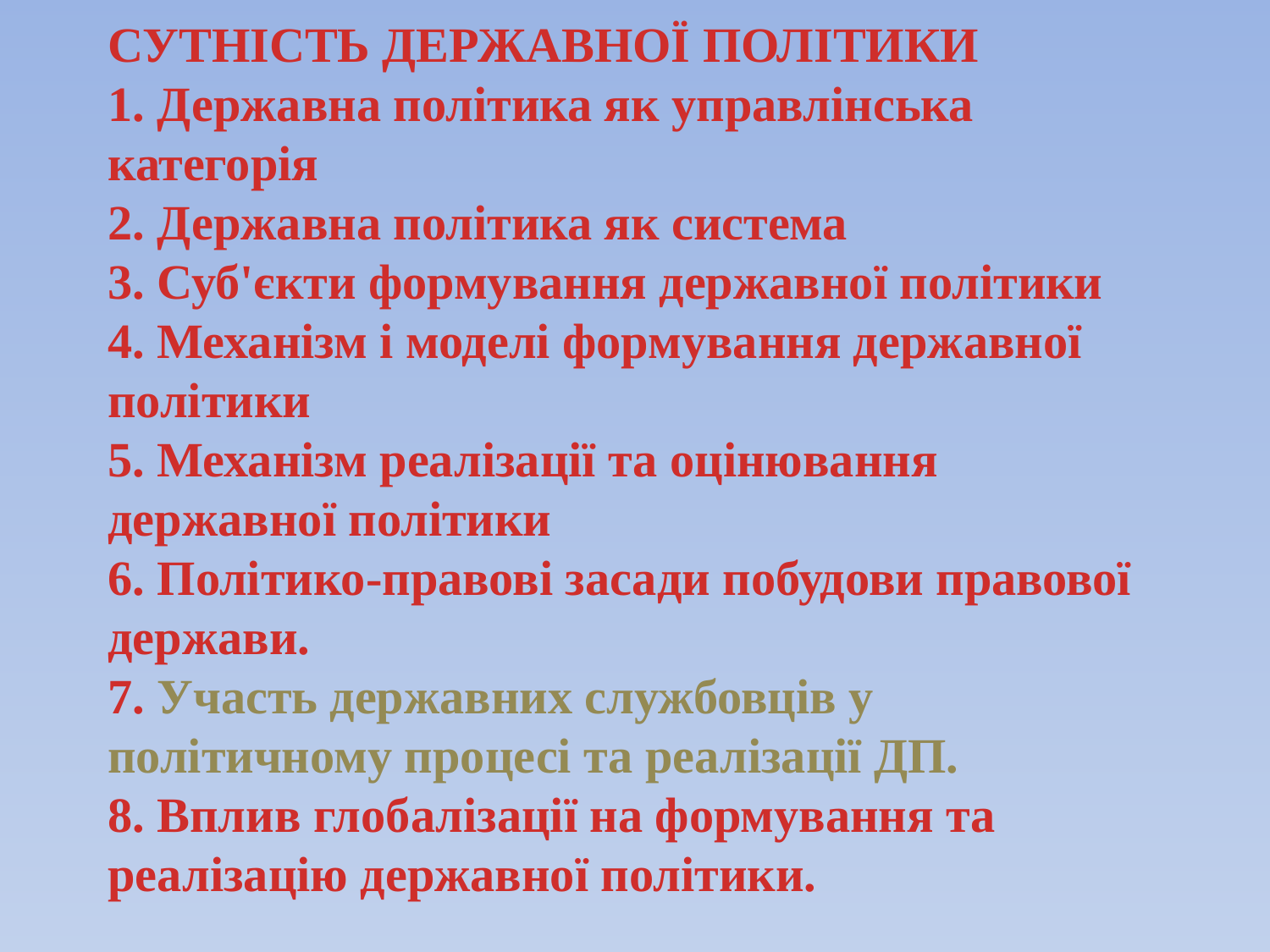

# СУТНІСТЬ ДЕРЖАВНОЇ ПОЛІТИКИ 1. Державна політика як управлінська категорія 2. Державна політика як система 3. Суб'єкти формування державної політики 4. Механізм і моделі формування державної політики 5. Механізм реалізації та оцінювання державної політики 6. Політико-правові засади побудови правової держави. 7. Участь державних службовців у політичному процесі та реалізації ДП. 8. Вплив глобалізації на формування та реалізацію державної політики.